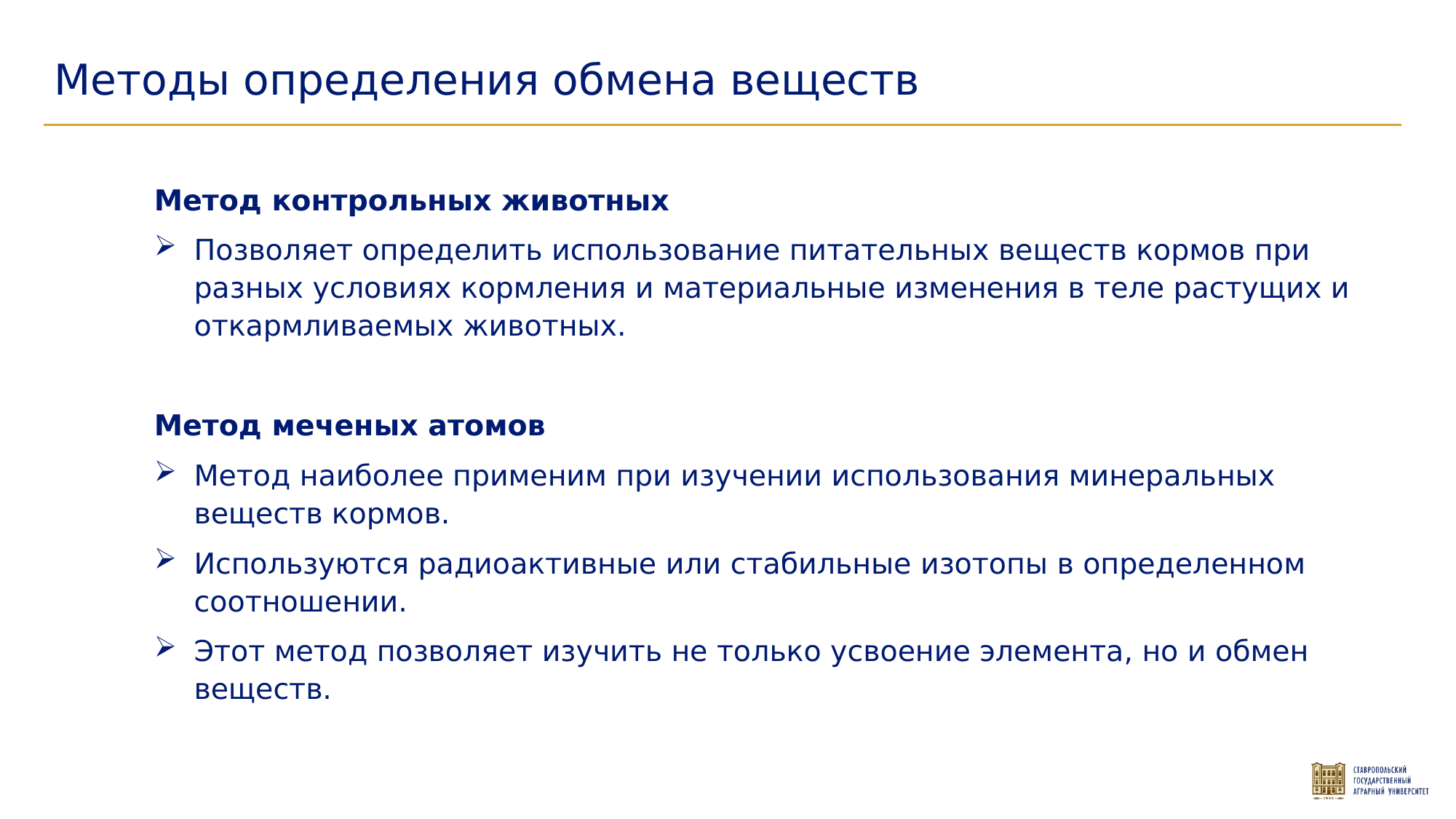

Методы определения обмена веществ
Метод контрольных животных
Позволяет определить использование питательных веществ кормов при разных условиях кормления и материальные изменения в теле растущих и откармливаемых животных.

Метод меченых атомов
Метод наиболее применим при изучении использования минеральных веществ кормов.
Используются радиоактивные или стабильные изотопы в определенном соотношении.
Этот метод позволяет изучить не только усвоение элемента, но и обмен веществ.